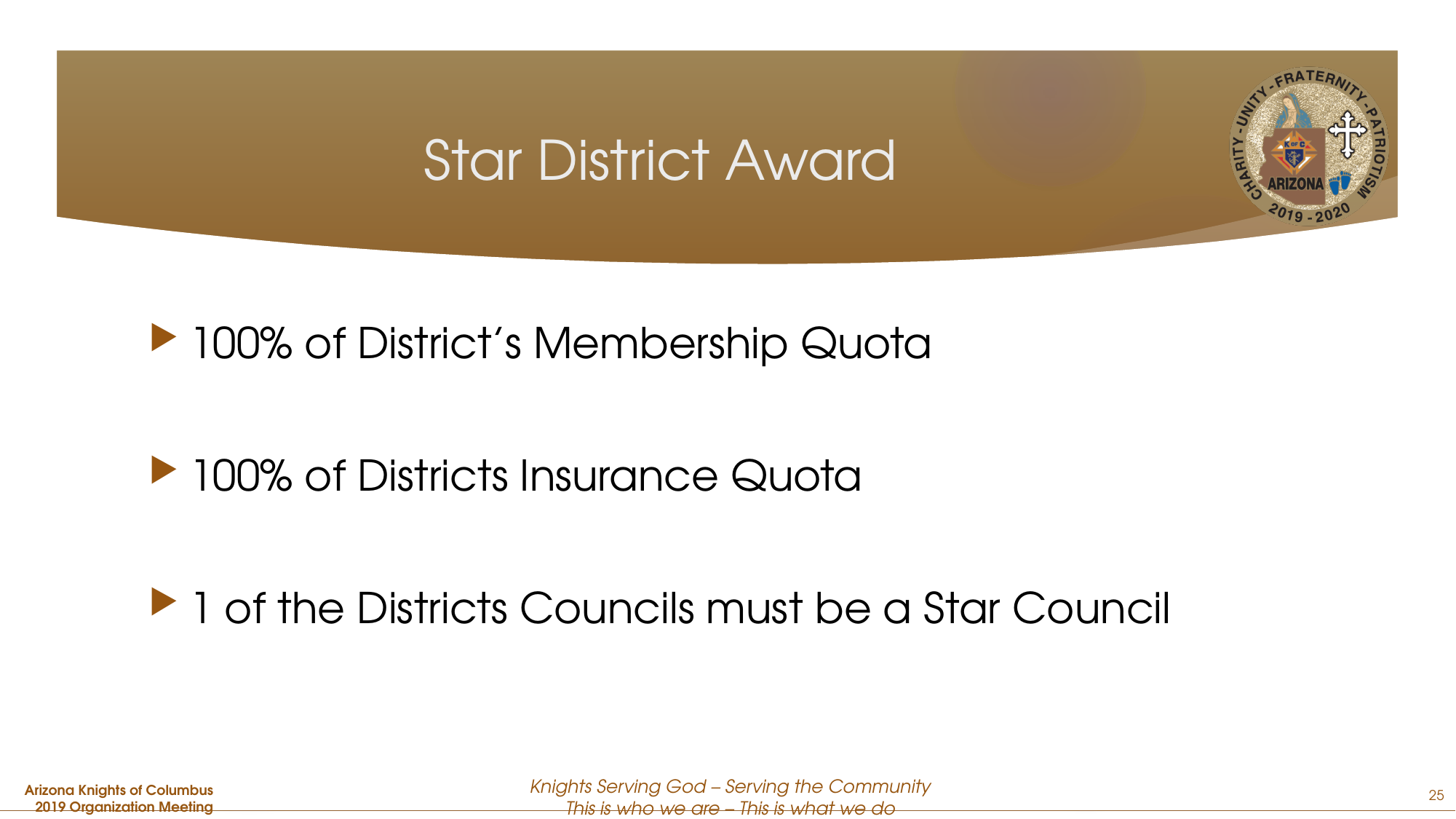

# Star District Award
100% of District’s Membership Quota

100% of Districts Insurance Quota

1 of the Districts Councils must be a Star Council

25
Knights Serving God – Serving the Community
This is who we are – This is what we do
Arizona Knights of Columbus
2019 Organization Meeting